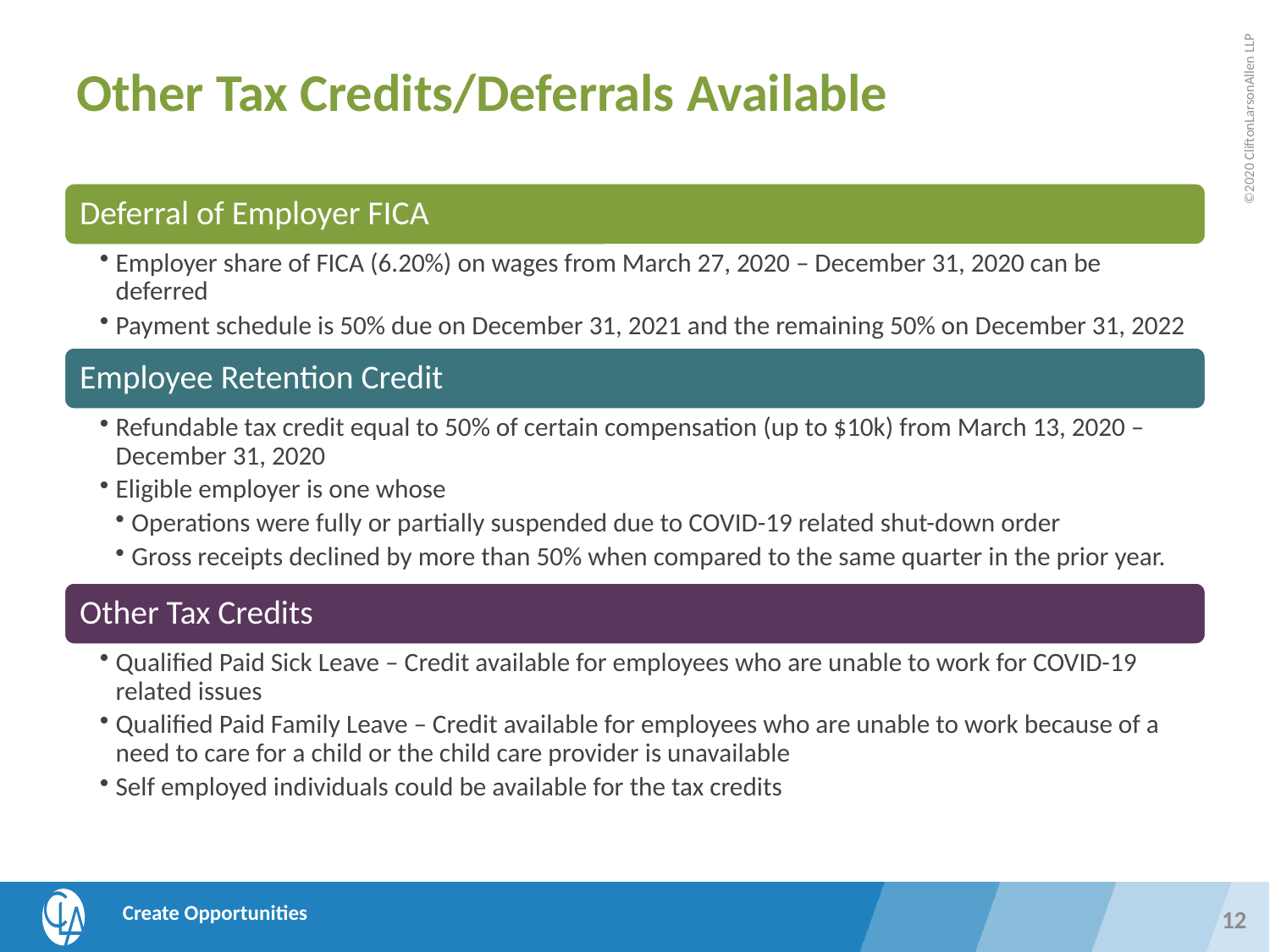

# Other Tax Credits/Deferrals Available
Deferral of Employer FICA
Employer share of FICA (6.20%) on wages from March 27, 2020 – December 31, 2020 can be deferred
Payment schedule is 50% due on December 31, 2021 and the remaining 50% on December 31, 2022
Employee Retention Credit
Refundable tax credit equal to 50% of certain compensation (up to $10k) from March 13, 2020 – December 31, 2020
Eligible employer is one whose
Operations were fully or partially suspended due to COVID-19 related shut-down order
Gross receipts declined by more than 50% when compared to the same quarter in the prior year.
Other Tax Credits
Qualified Paid Sick Leave – Credit available for employees who are unable to work for COVID-19 related issues
Qualified Paid Family Leave – Credit available for employees who are unable to work because of a need to care for a child or the child care provider is unavailable
Self employed individuals could be available for the tax credits
12